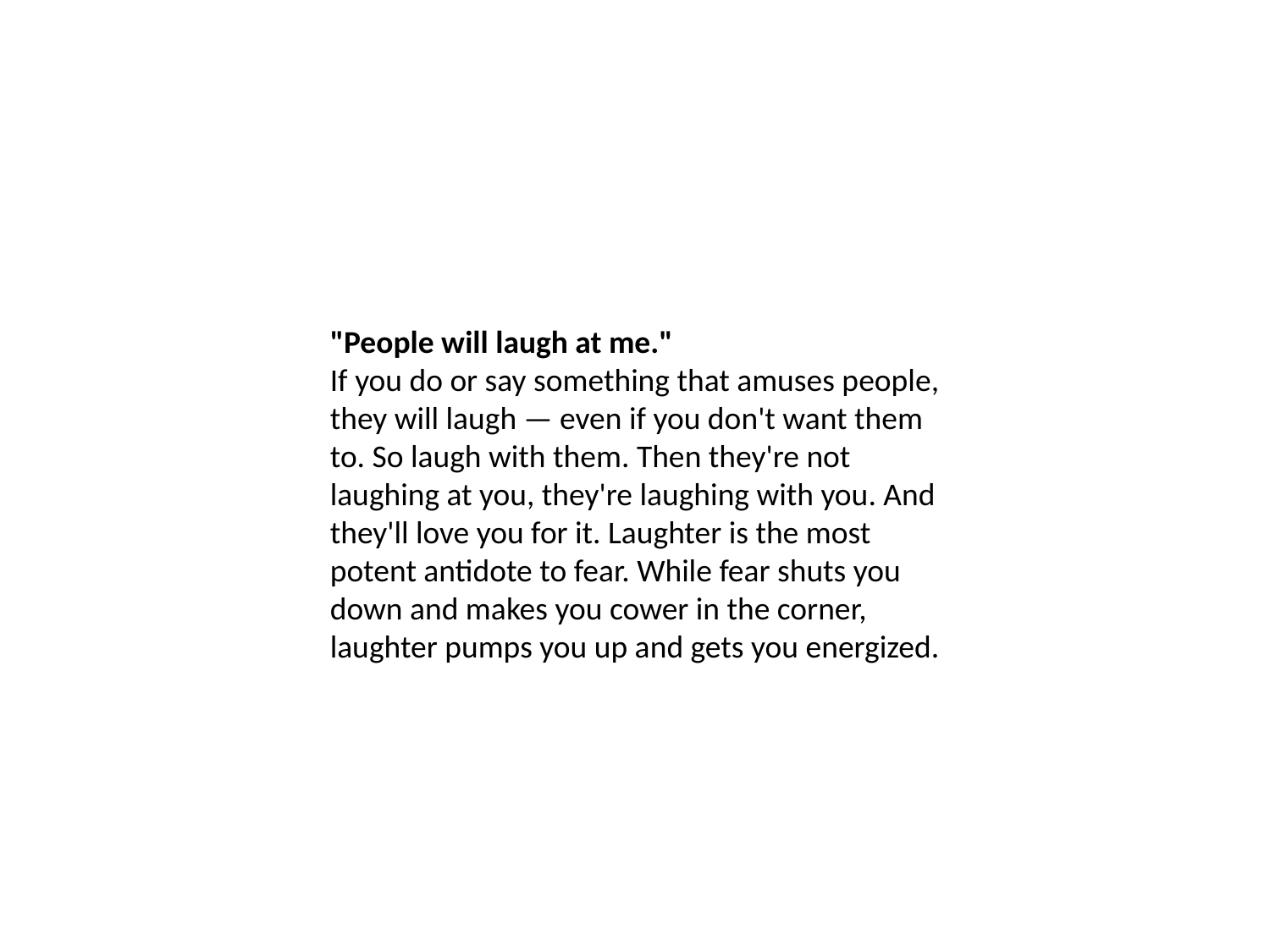

"People will laugh at me."
If you do or say something that amuses people, they will laugh — even if you don't want them to. So laugh with them. Then they're not laughing at you, they're laughing with you. And they'll love you for it. Laughter is the most potent antidote to fear. While fear shuts you down and makes you cower in the corner, laughter pumps you up and gets you energized.